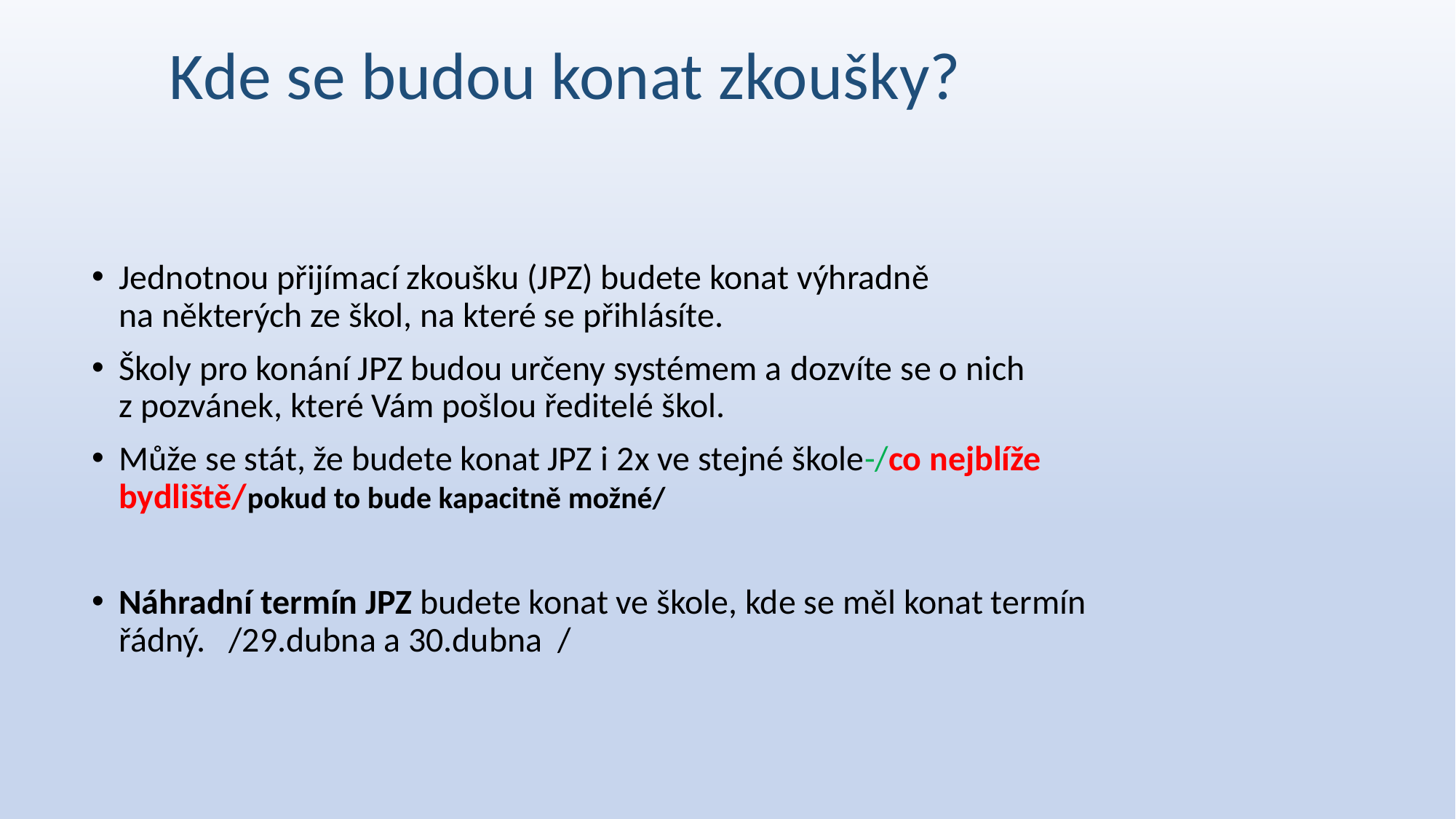

# Kde se budou konat zkoušky?

Jednotnou přijímací zkoušku (JPZ) budete konat výhradně na některých ze škol, na které se přihlásíte.
Školy pro konání JPZ budou určeny systémem a dozvíte se o nich z pozvánek, které Vám pošlou ředitelé škol.
Může se stát, že budete konat JPZ i 2x ve stejné škole-/co nejblíže bydliště/pokud to bude kapacitně možné/

Náhradní termín JPZ budete konat ve škole, kde se měl konat termín řádný.   /29.dubna a 30.dubna  /